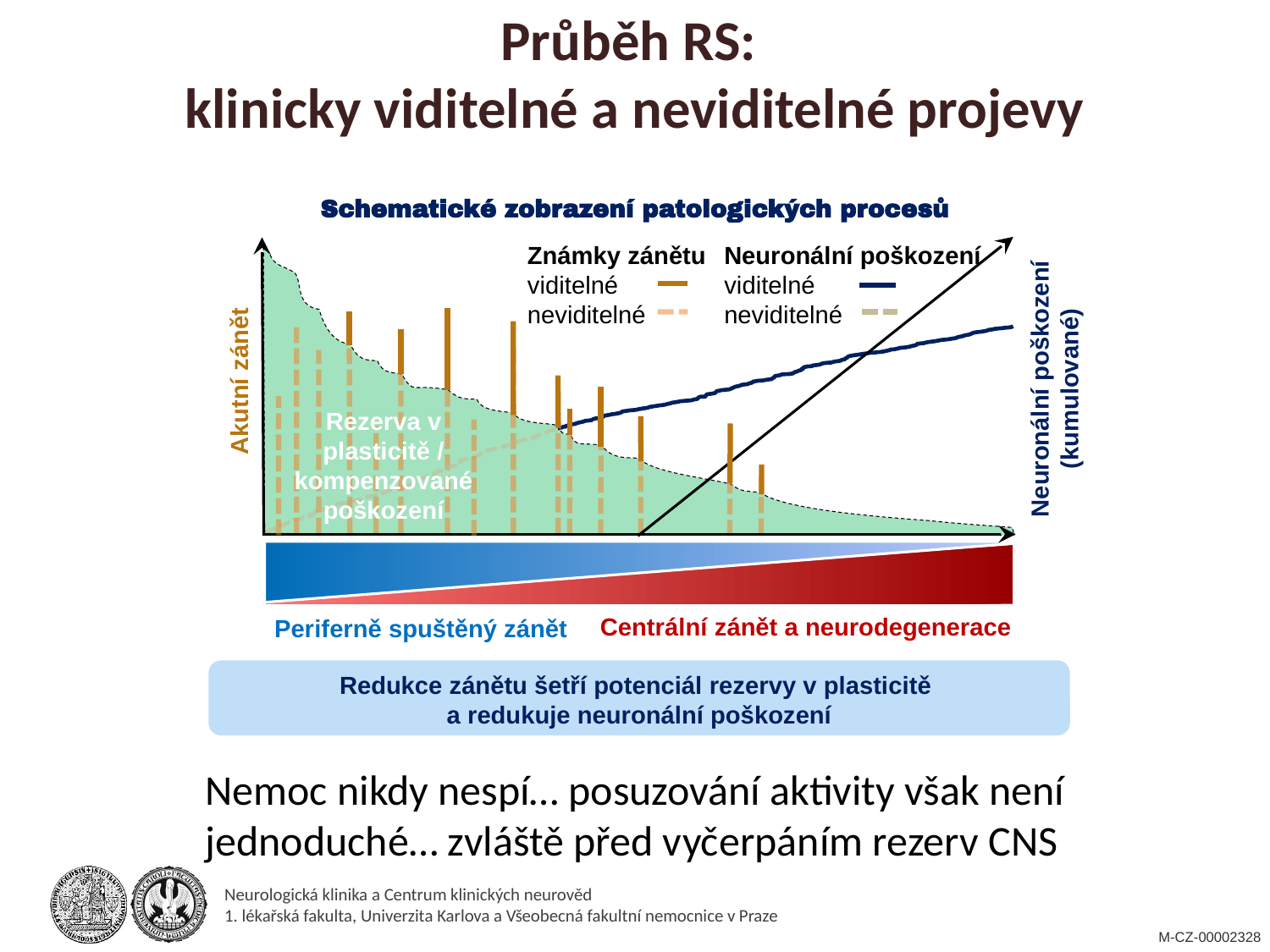

# Průběh RS: klinicky viditelné a neviditelné projevy
Schematické zobrazení patologických procesů
Neuronální poškození
viditelné
neviditelné
Známky zánětu
viditelné
neviditelné

Akutní zánět
Neuronální poškození (kumulované)
Rezerva v plasticitě / kompenzované poškození

Centrální zánět a neurodegenerace
Periferně spuštěný zánět
Redukce zánětu šetří potenciál rezervy v plasticitě
a redukuje neuronální poškození
Nemoc nikdy nespí… posuzování aktivity však není jednoduché… zvláště před vyčerpáním rezerv CNS
M-CZ-00002328